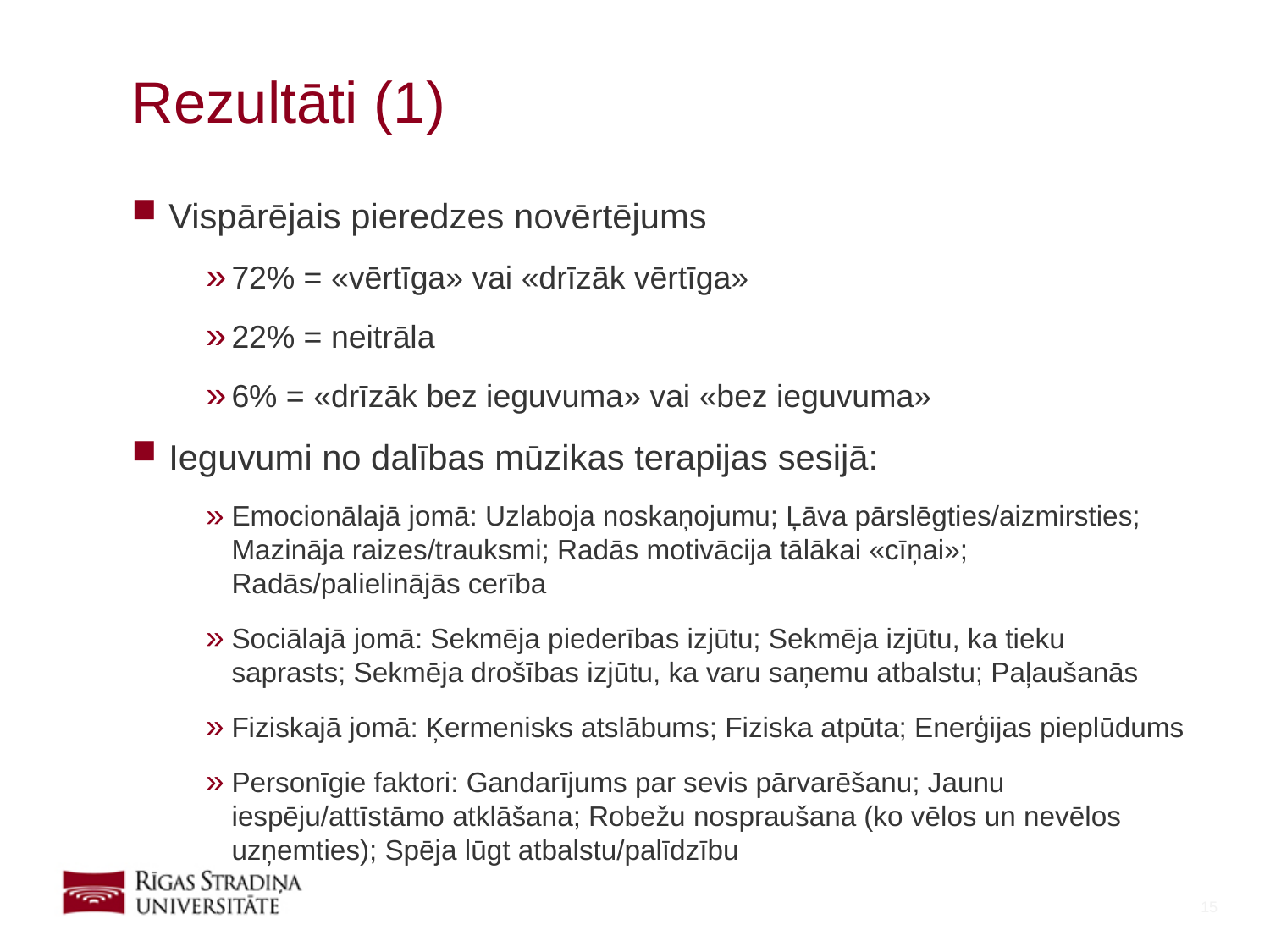

# Rezultāti (1)
Vispārējais pieredzes novērtējums
72% = «vērtīga» vai «drīzāk vērtīga»
22% = neitrāla
6% = «drīzāk bez ieguvuma» vai «bez ieguvuma»
Ieguvumi no dalības mūzikas terapijas sesijā:
Emocionālajā jomā: Uzlaboja noskaņojumu; Ļāva pārslēgties/aizmirsties; Mazināja raizes/trauksmi; Radās motivācija tālākai «cīņai»; Radās/palielinājās cerība
Sociālajā jomā: Sekmēja piederības izjūtu; Sekmēja izjūtu, ka tieku saprasts; Sekmēja drošības izjūtu, ka varu saņemu atbalstu; Paļaušanās
Fiziskajā jomā: Ķermenisks atslābums; Fiziska atpūta; Enerģijas pieplūdums
Personīgie faktori: Gandarījums par sevis pārvarēšanu; Jaunu iespēju/attīstāmo atklāšana; Robežu nospraušana (ko vēlos un nevēlos uzņemties); Spēja lūgt atbalstu/palīdzību